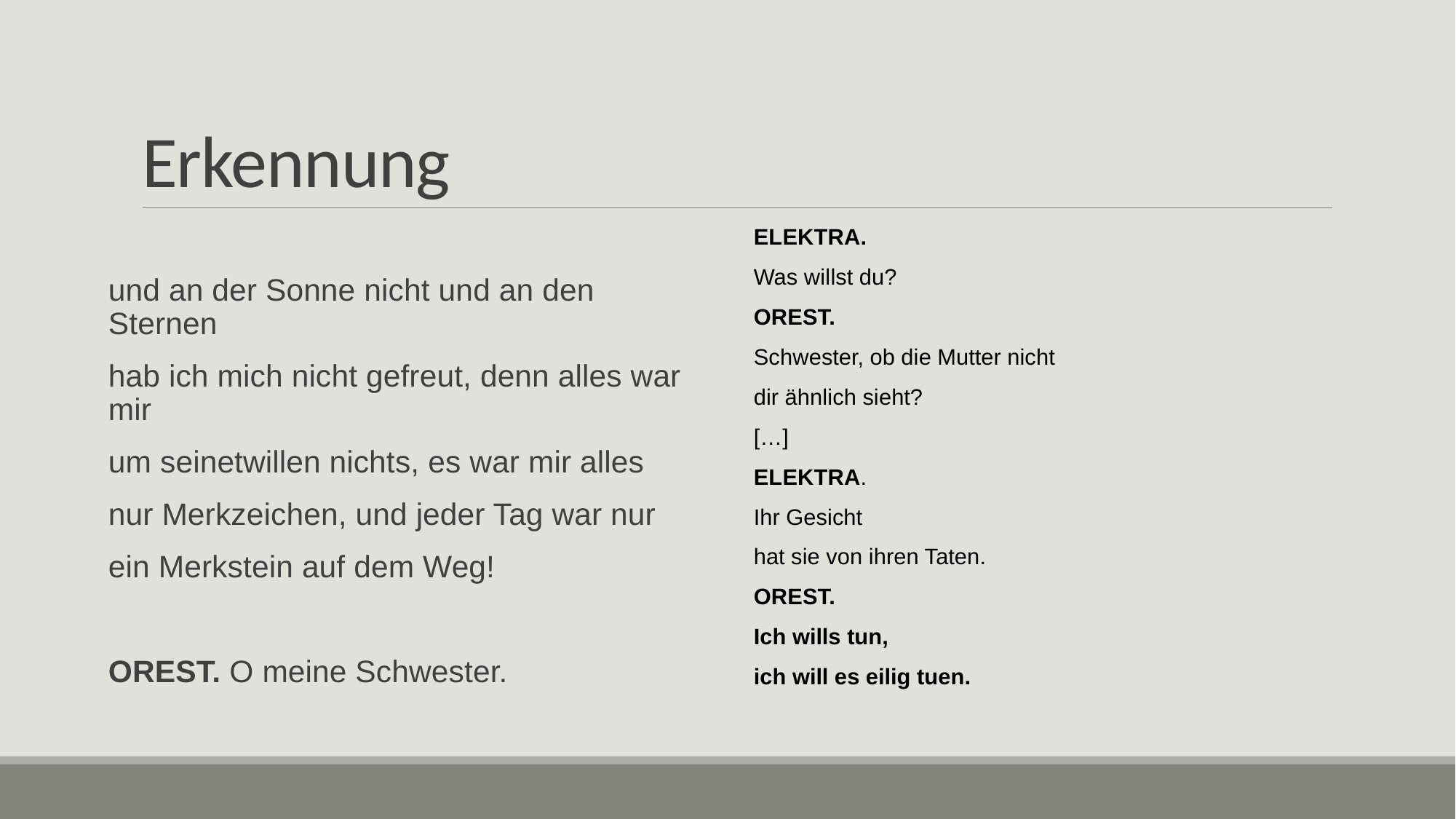

# Erkennung

und an der Sonne nicht und an den Sternen
hab ich mich nicht gefreut, denn alles war mir
um seinetwillen nichts, es war mir alles
nur Merkzeichen, und jeder Tag war nur
ein Merkstein auf dem Weg!

OREST. O meine Schwester.
ELEKTRA.
Was willst du?
OREST.
Schwester, ob die Mutter nicht
dir ähnlich sieht?
[…]
ELEKTRA.
Ihr Gesicht
hat sie von ihren Taten.
OREST.
Ich wills tun,
ich will es eilig tuen.